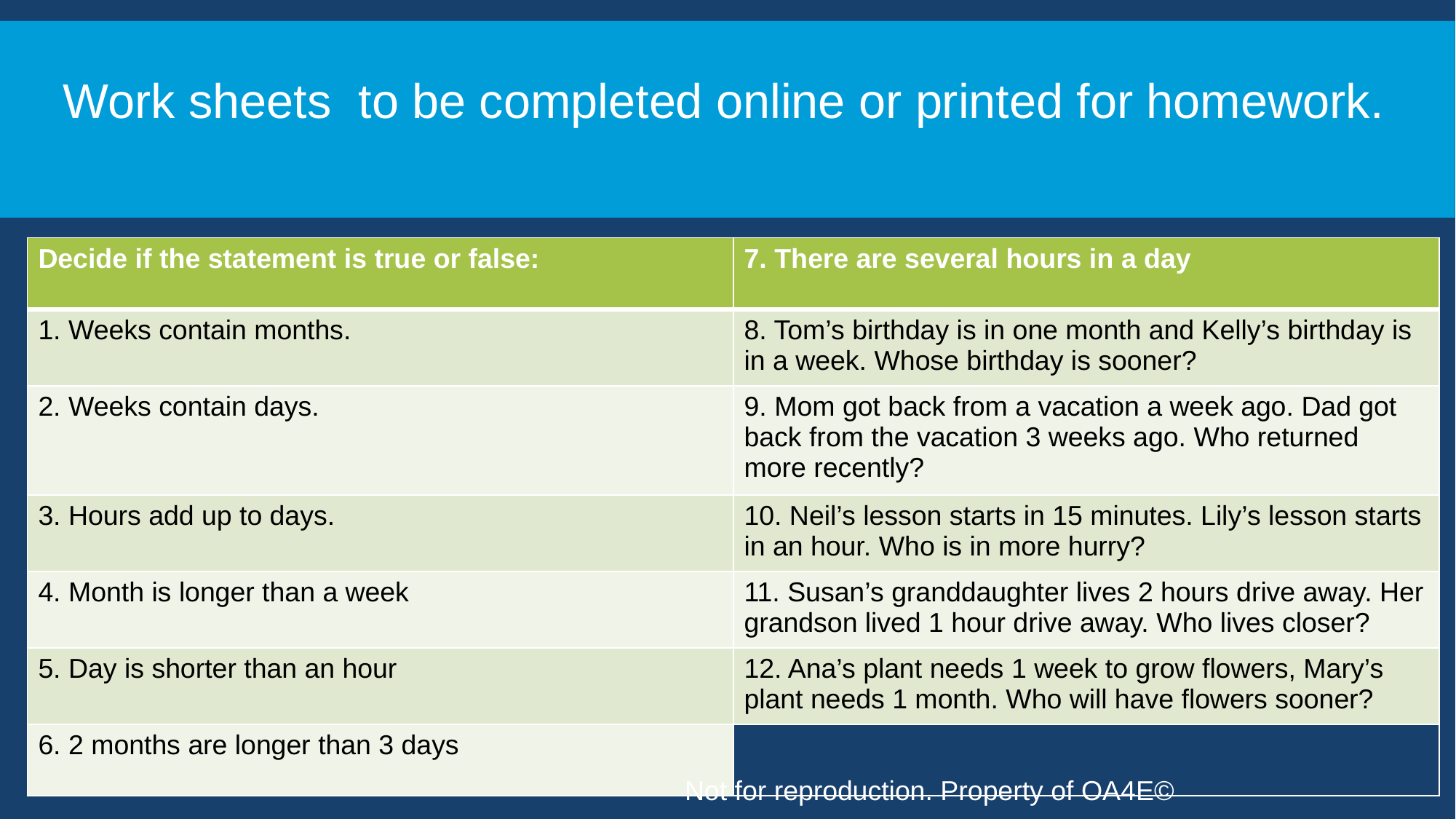

Work sheets  to be completed online or printed for homework.
| Decide if the statement is true or false: | 7. There are several hours in a day |
| --- | --- |
| 1. Weeks contain months. | 8. Tom’s birthday is in one month and Kelly’s birthday is in a week. Whose birthday is sooner? |
| 2. Weeks contain days. | 9. Mom got back from a vacation a week ago. Dad got back from the vacation 3 weeks ago. Who returned more recently? |
| 3. Hours add up to days. | 10. Neil’s lesson starts in 15 minutes. Lily’s lesson starts in an hour. Who is in more hurry? |
| 4. Month is longer than a week | 11. Susan’s granddaughter lives 2 hours drive away. Her grandson lived 1 hour drive away. Who lives closer? |
| 5. Day is shorter than an hour | 12. Ana’s plant needs 1 week to grow flowers, Mary’s plant needs 1 month. Who will have flowers sooner? |
| 6. 2 months are longer than 3 days |  |
Not for reproduction. Property of OA4E©